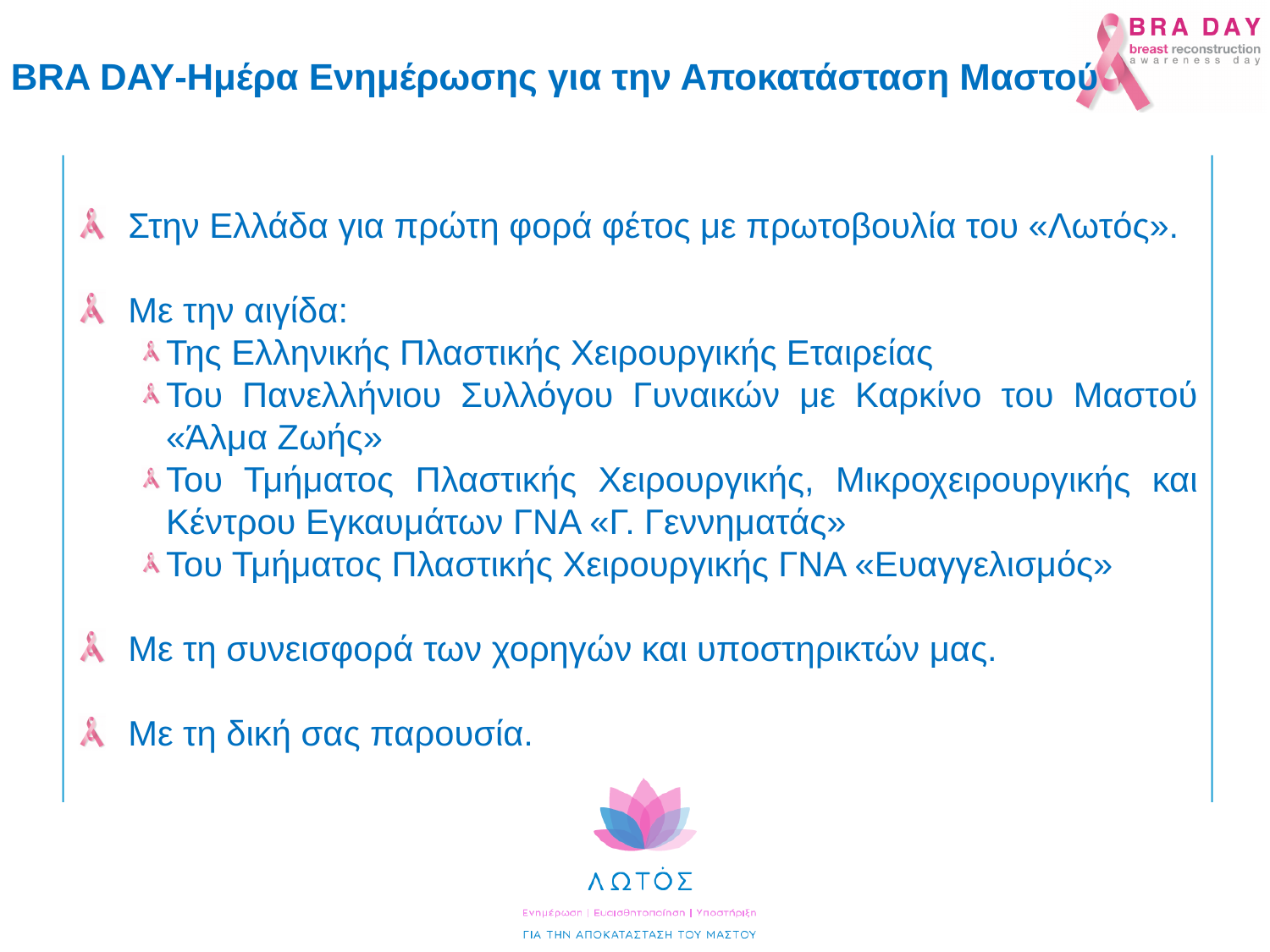

BRA DAY-Ημέρα Ενημέρωσης για την Αποκατάσταση Μαστού

Στην Ελλάδα για πρώτη φορά φέτος με πρωτοβουλία του «Λωτός».

Με την αιγίδα:
Της Ελληνικής Πλαστικής Χειρουργικής Εταιρείας
Του Πανελλήνιου Συλλόγου Γυναικών με Καρκίνο του Μαστού «Άλμα Ζωής»
Του Τμήματος Πλαστικής Χειρουργικής, Μικροχειρουργικής και Κέντρου Εγκαυμάτων ΓΝΑ «Γ. Γεννηματάς»
Του Τμήματος Πλαστικής Χειρουργικής ΓΝΑ «Ευαγγελισμός»

Με τη συνεισφορά των χορηγών και υποστηρικτών μας.

Με τη δική σας παρουσία.